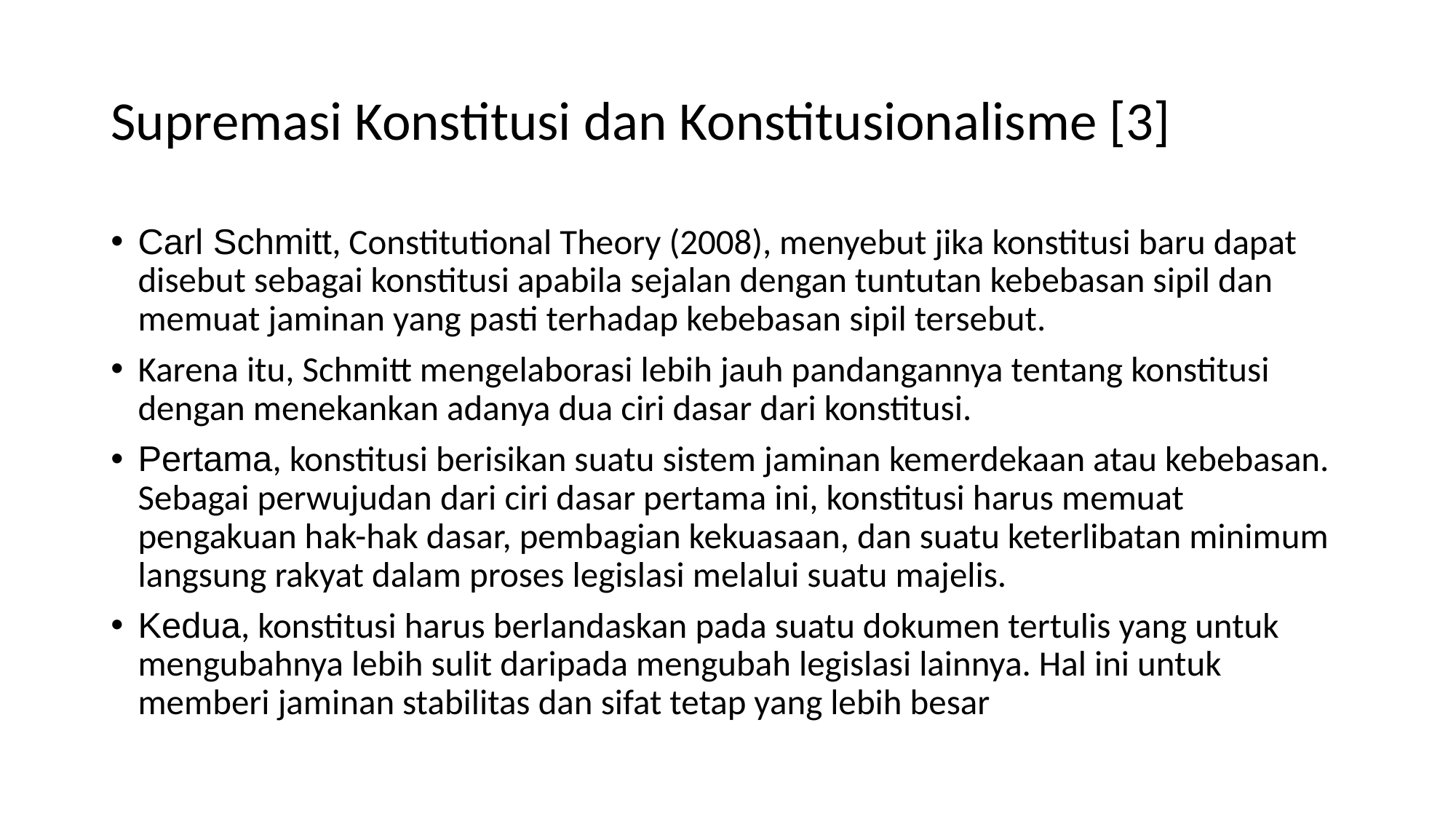

# Supremasi Konstitusi dan Konstitusionalisme [3]
Carl Schmitt, Constitutional Theory (2008), menyebut jika konstitusi baru dapat disebut sebagai konstitusi apabila sejalan dengan tuntutan kebebasan sipil dan memuat jaminan yang pasti terhadap kebebasan sipil tersebut.
Karena itu, Schmitt mengelaborasi lebih jauh pandangannya tentang konstitusi dengan menekankan adanya dua ciri dasar dari konstitusi.
Pertama, konstitusi berisikan suatu sistem jaminan kemerdekaan atau kebebasan. Sebagai perwujudan dari ciri dasar pertama ini, konstitusi harus memuat pengakuan hak-hak dasar, pembagian kekuasaan, dan suatu keterlibatan minimum langsung rakyat dalam proses legislasi melalui suatu majelis.
Kedua, konstitusi harus berlandaskan pada suatu dokumen tertulis yang untuk mengubahnya lebih sulit daripada mengubah legislasi lainnya. Hal ini untuk memberi jaminan stabilitas dan sifat tetap yang lebih besar